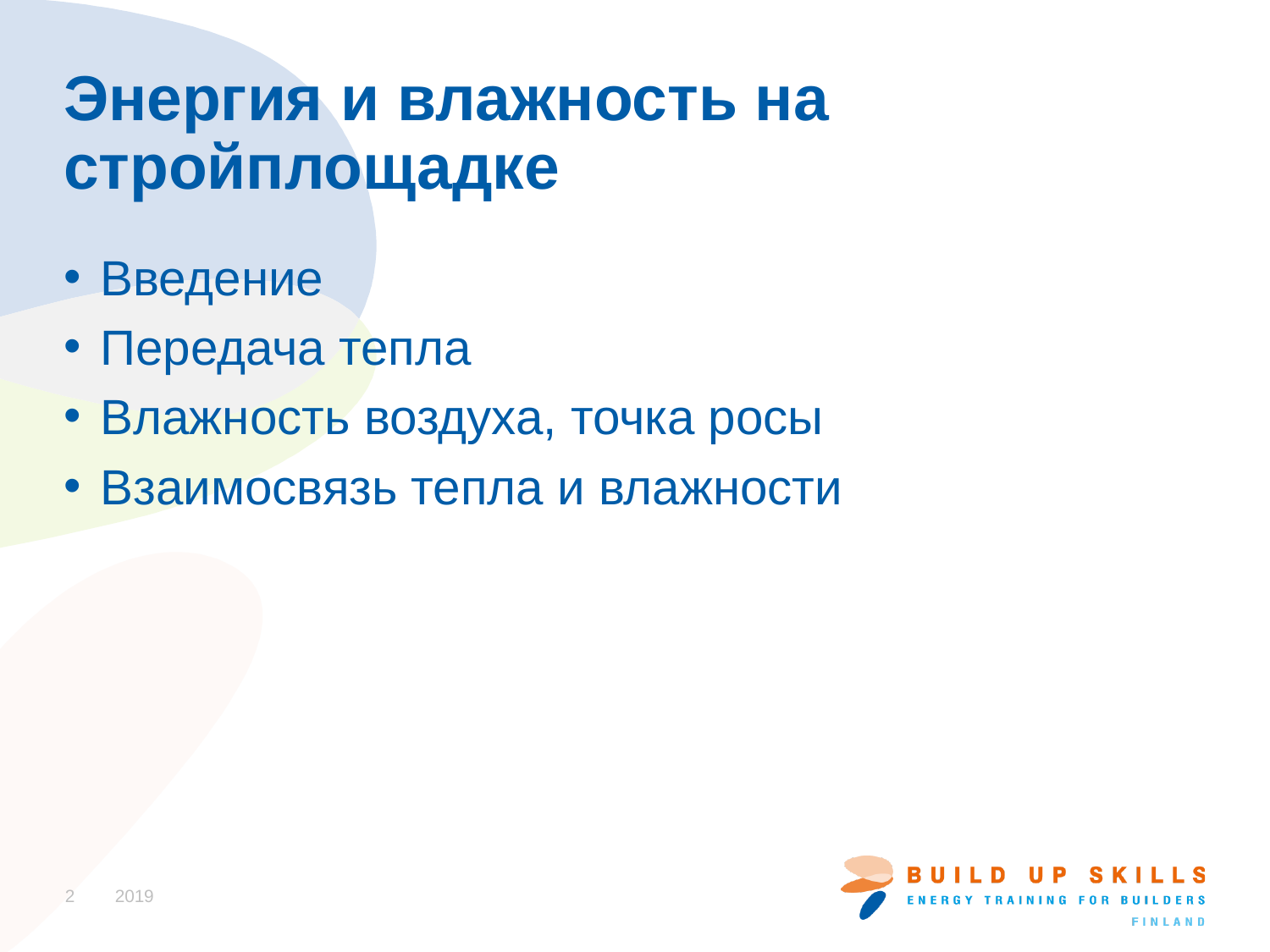

# Энергия и влажность на стройплощадке
Введение
Передача тепла
Влажность воздуха, точка росы
Взаимосвязь тепла и влажности

2
2019